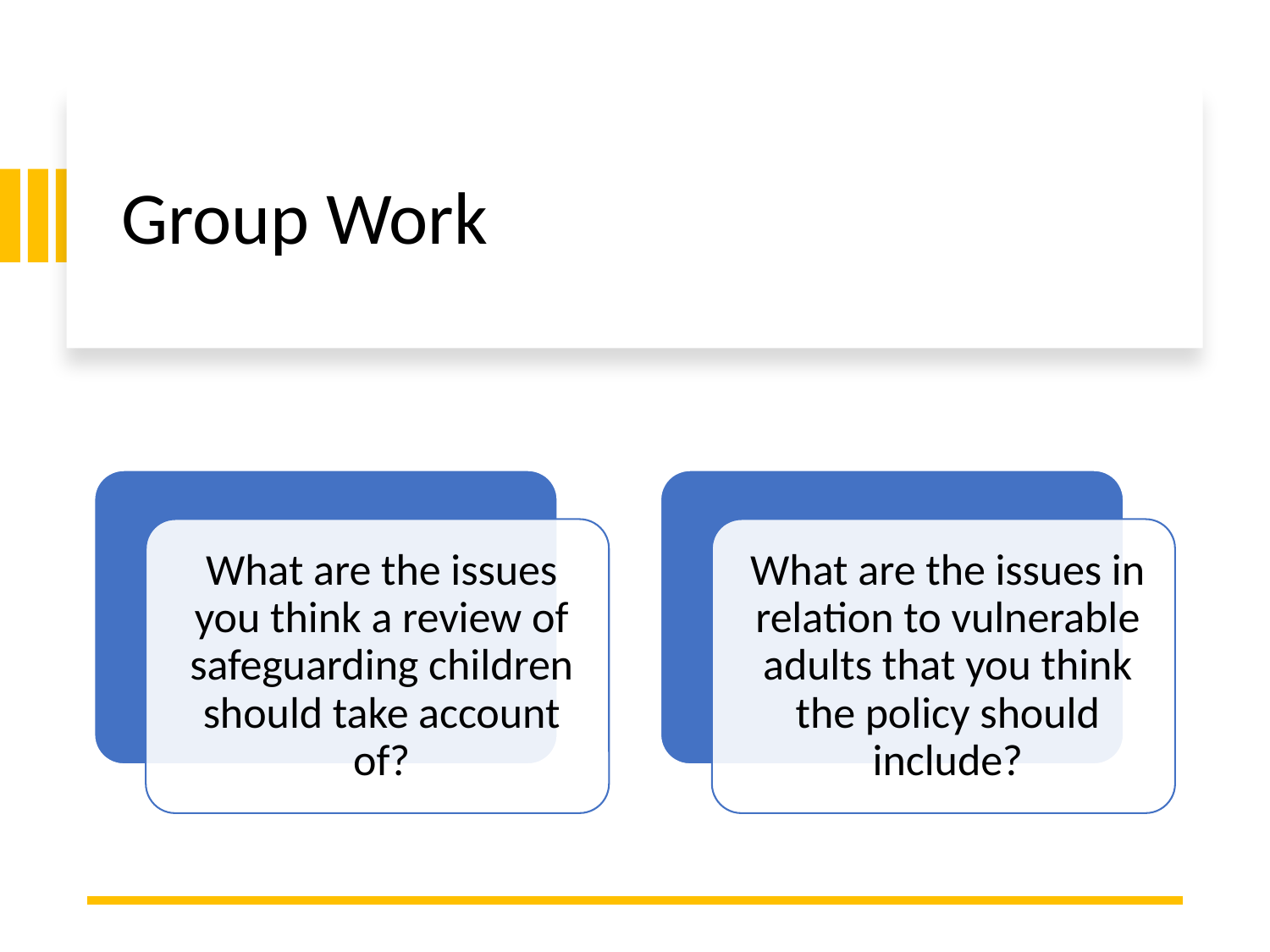

# Group Work

What are the issues you think a review of safeguarding children should take account of?
What are the issues in relation to vulnerable adults that you think the policy should include?